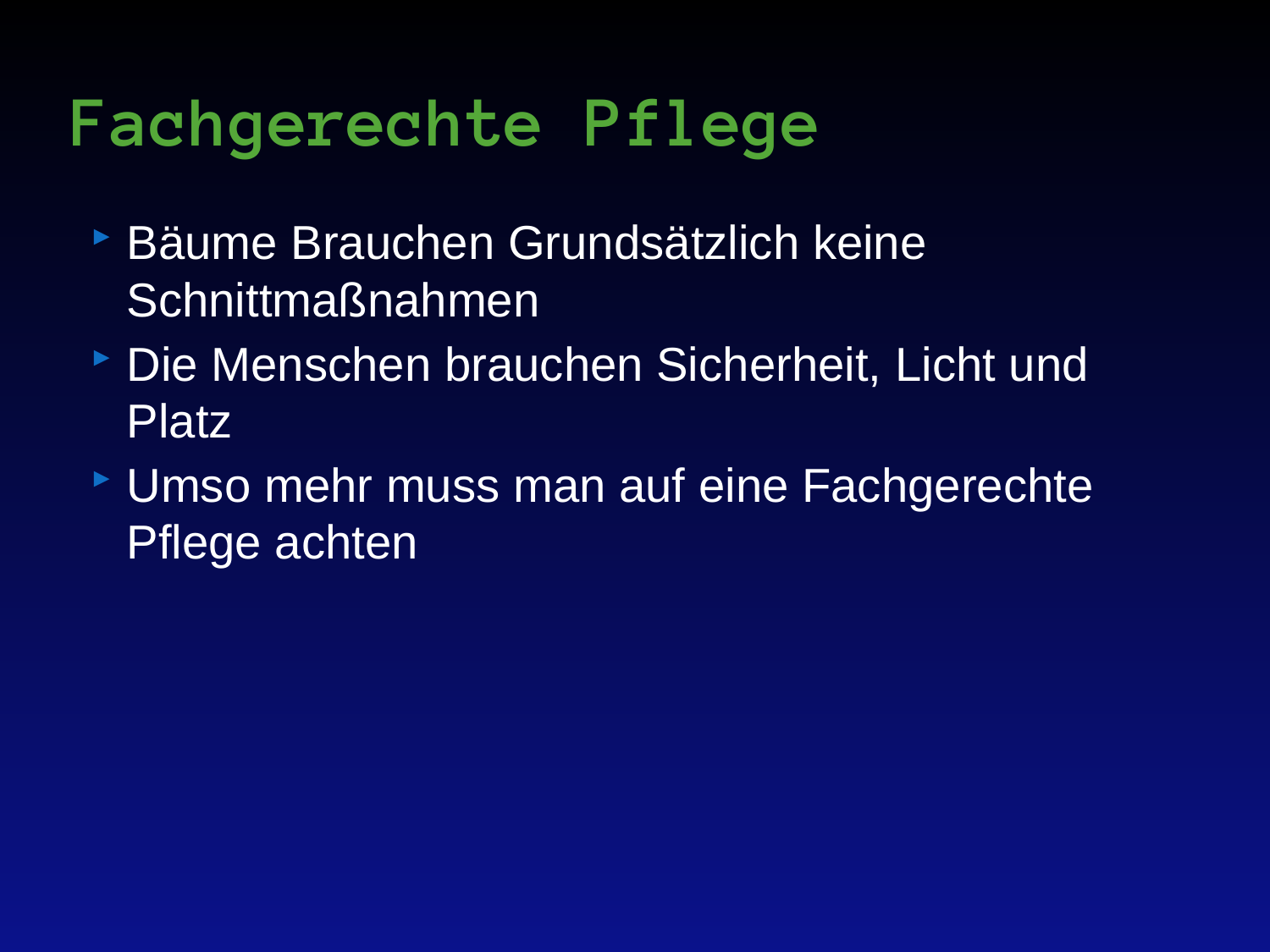

# Fachgerechte Pflege
Bäume Brauchen Grundsätzlich keine Schnittmaßnahmen
Die Menschen brauchen Sicherheit, Licht und Platz
Umso mehr muss man auf eine Fachgerechte Pflege achten